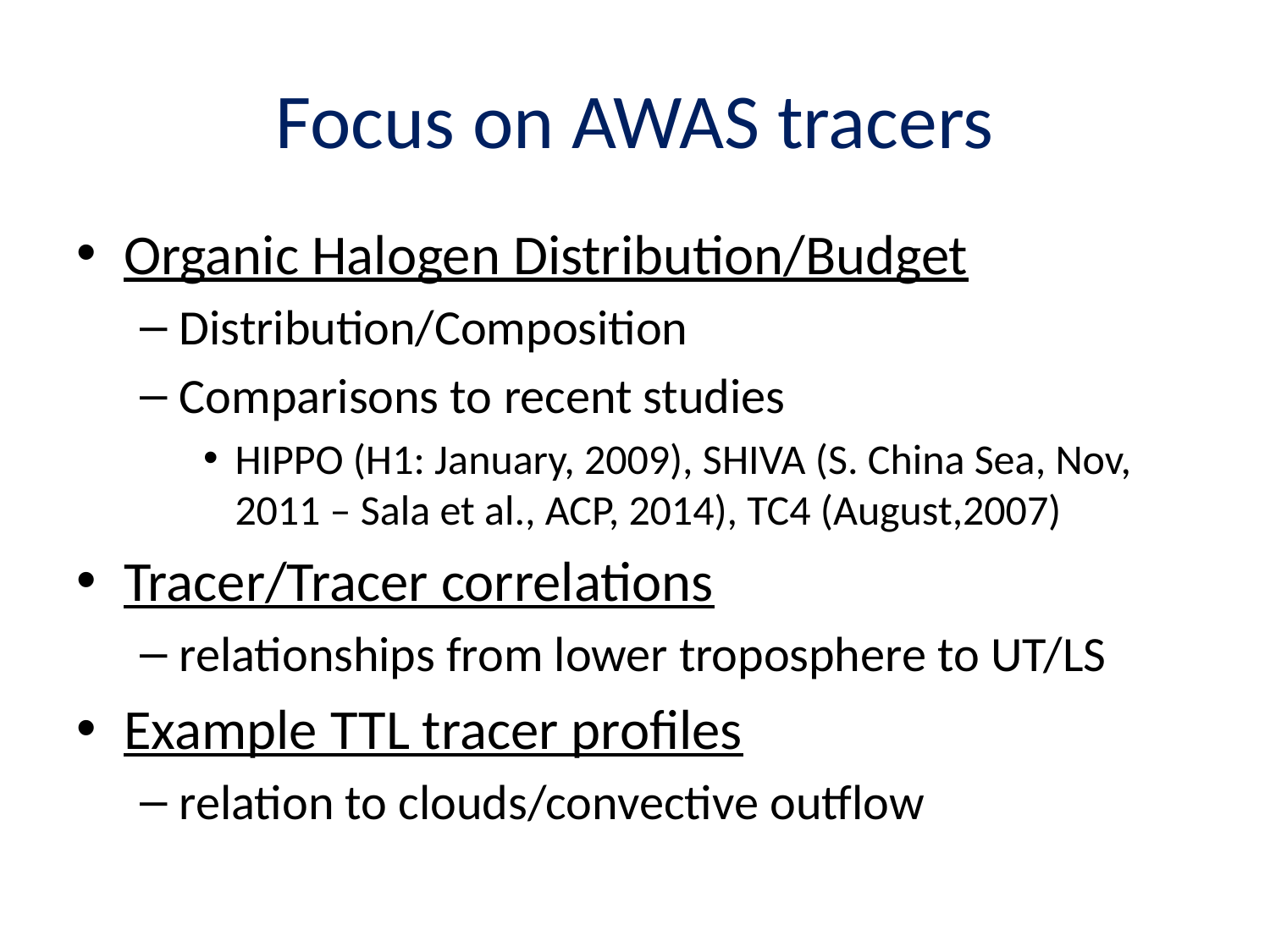

# Focus on AWAS tracers
Organic Halogen Distribution/Budget
Distribution/Composition
Comparisons to recent studies
HIPPO (H1: January, 2009), SHIVA (S. China Sea, Nov, 2011 – Sala et al., ACP, 2014), TC4 (August,2007)
Tracer/Tracer correlations
relationships from lower troposphere to UT/LS
Example TTL tracer profiles
relation to clouds/convective outflow